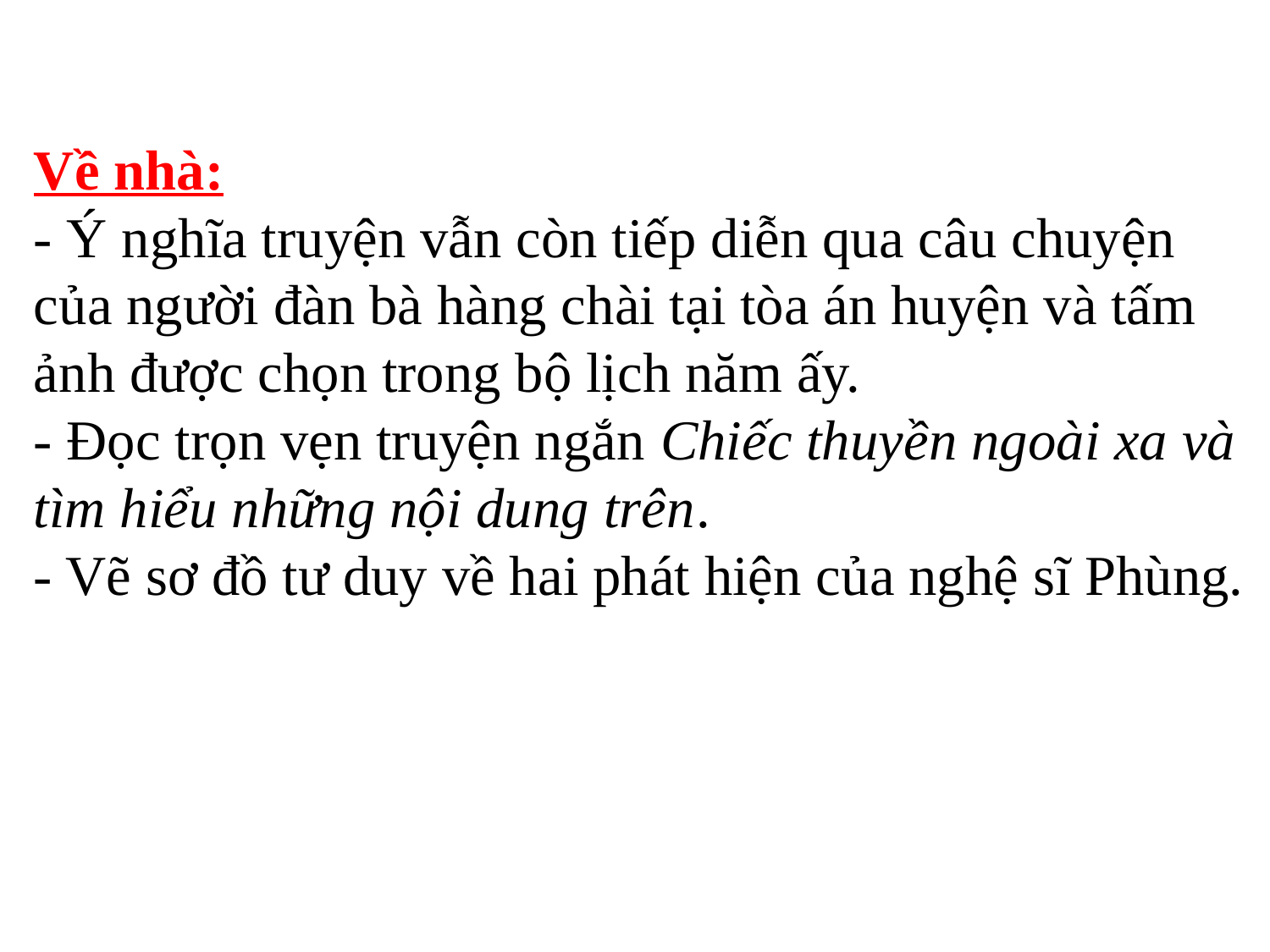

Về nhà:
- Ý nghĩa truyện vẫn còn tiếp diễn qua câu chuyện của người đàn bà hàng chài tại tòa án huyện và tấm ảnh được chọn trong bộ lịch năm ấy.
- Đọc trọn vẹn truyện ngắn Chiếc thuyền ngoài xa và tìm hiểu những nội dung trên.
- Vẽ sơ đồ tư duy về hai phát hiện của nghệ sĩ Phùng.